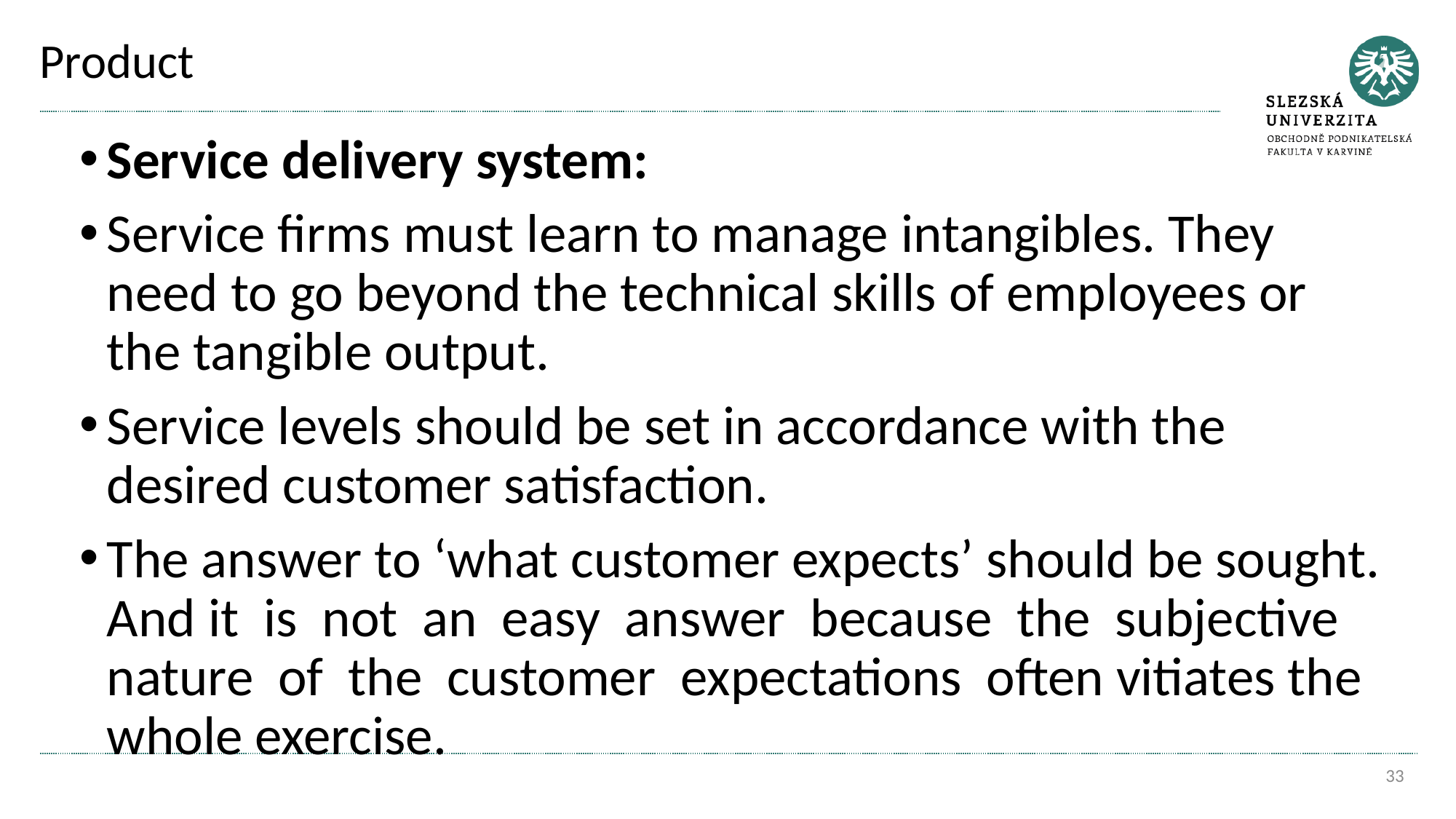

# Product
Service delivery system:
Service firms must learn to manage intangibles. They need to go beyond the technical skills of employees or the tangible output.
Service levels should be set in accordance with the desired customer satisfaction.
The answer to ‘what customer expects’ should be sought. And it  is  not  an  easy  answer  because  the  subjective  nature  of  the  customer  expectations  often vitiates the whole exercise.
33